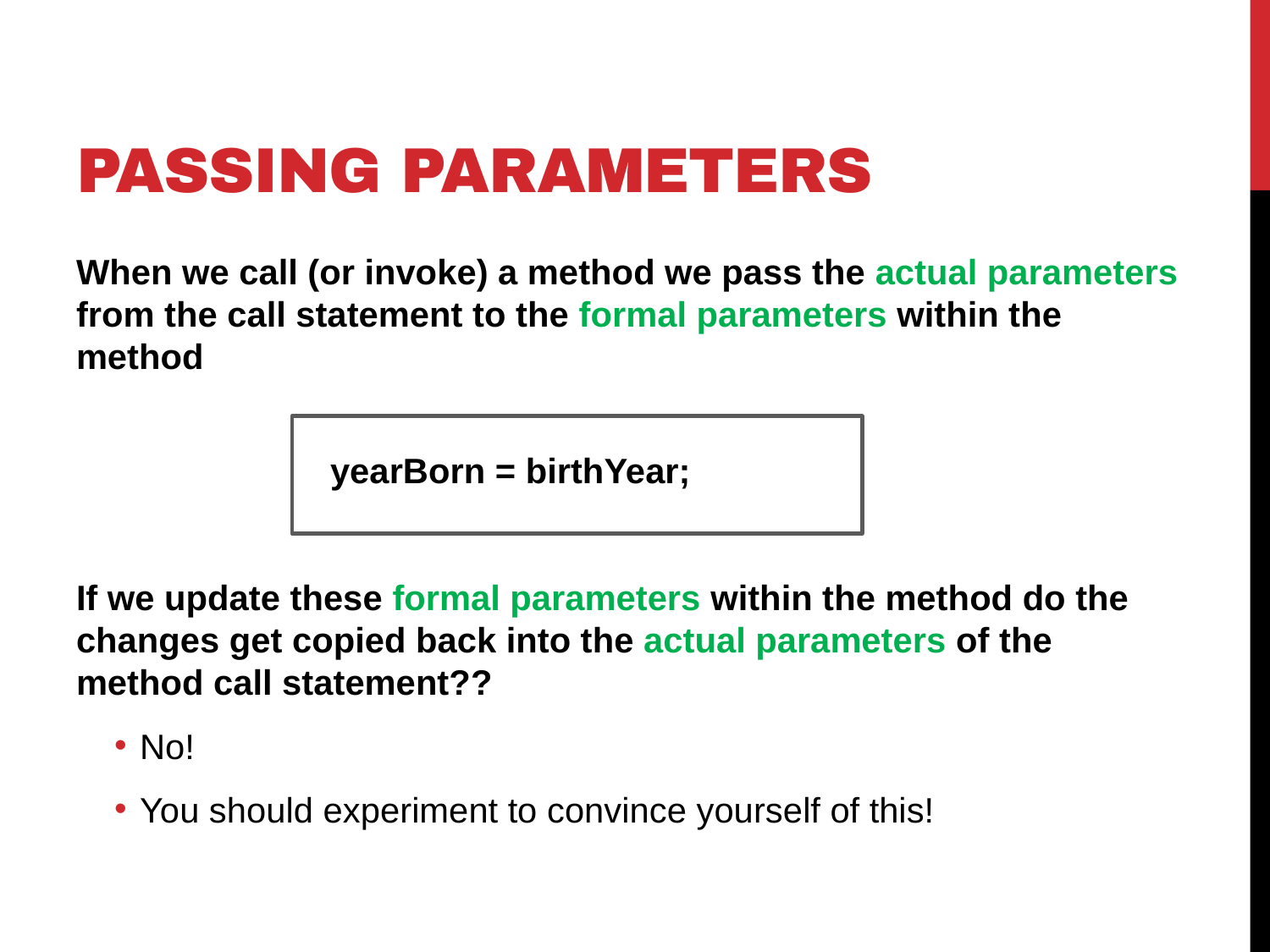

# Passing Parameters
When we call (or invoke) a method we pass the actual parameters from the call statement to the formal parameters within the method

		yearBorn = birthYear;

If we update these formal parameters within the method do the changes get copied back into the actual parameters of the method call statement??
No!
You should experiment to convince yourself of this!